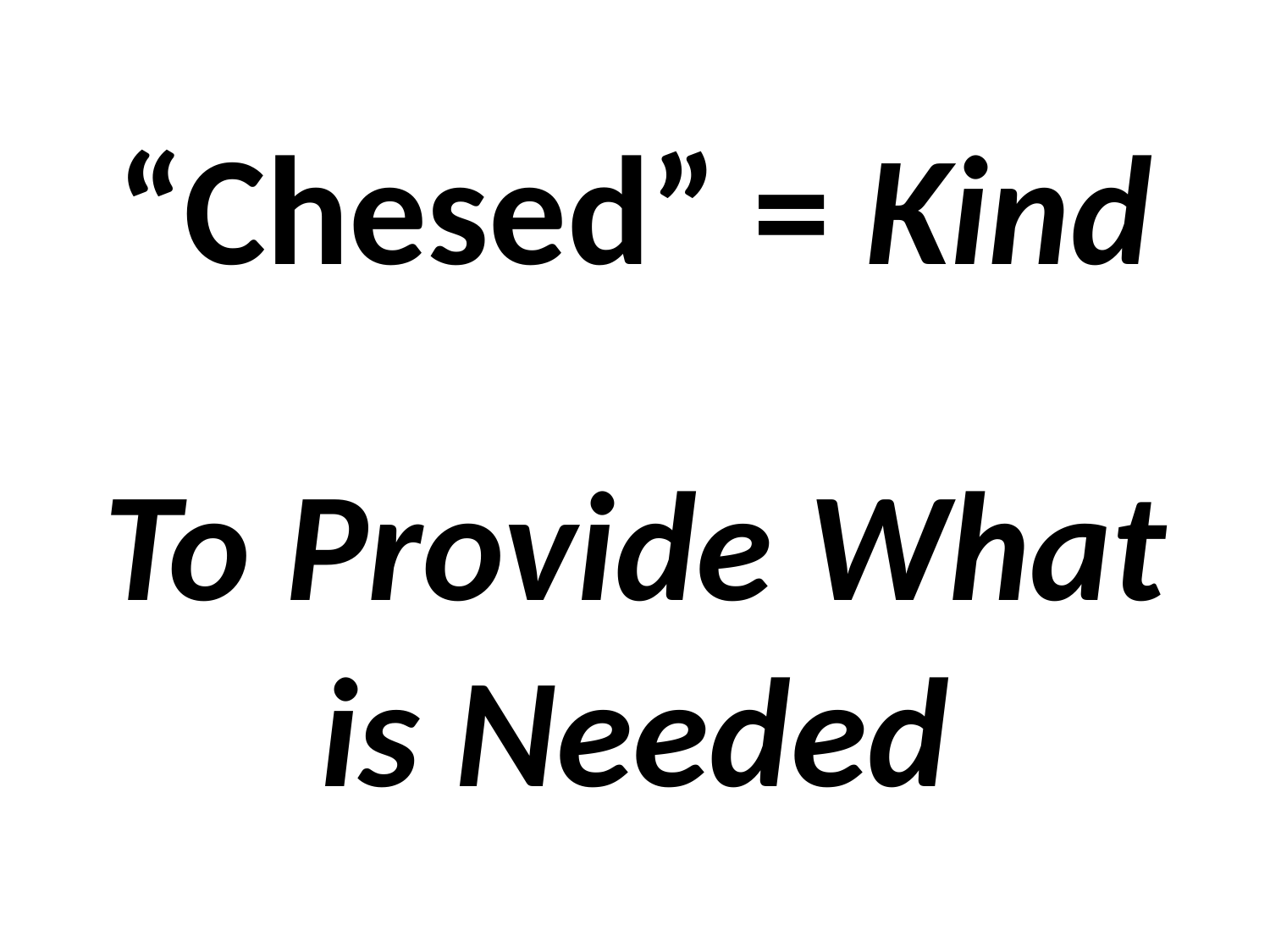

# “Chesed” = Kind

To Provide What is Needed